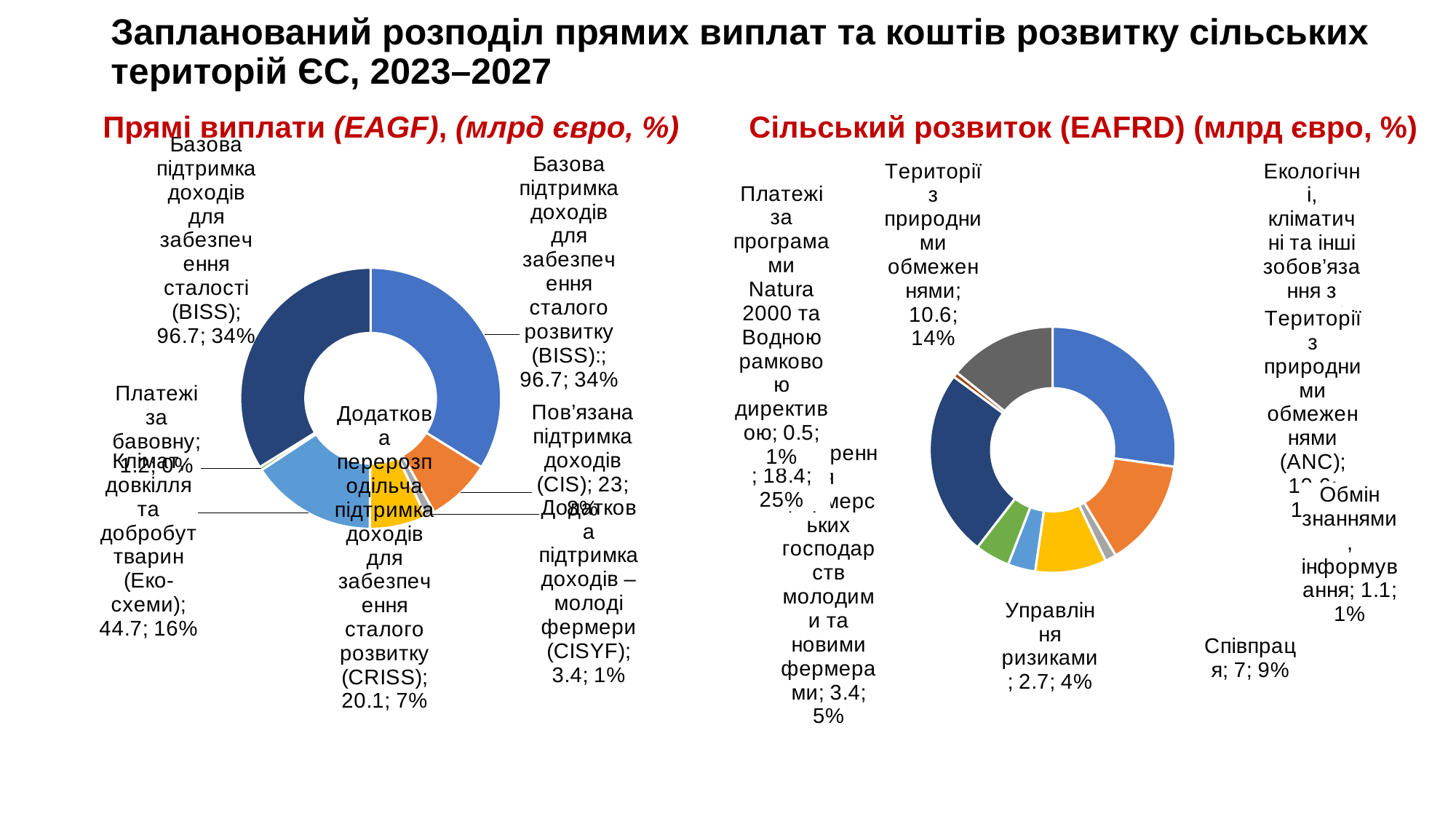

# Запланований розподіл прямих виплат та коштів розвитку сільських територій ЄС, 2023–2027
Прямі виплати (EAGF), (млрд євро, %)
Сільський розвиток (EAFRD) (млрд євро, %)

### Chart

| Category |  |
|---|---|
| Базова підтримка доходів для забезпечення сталого розвитку (BISS): | 96.7 |
| Пов’язана підтримка доходів (CIS) | 23.0 |
| Додаткова підтримка доходів – молоді фермери (CISYF) | 3.4 |
| Додаткова перерозподільча підтримка доходів для забезпечення сталого розвитку (CRISS) | 20.1 |
| Клімат, довкілля та добробут тварин (Еко-схеми) | 44.7 |
| Платежі за бавовну | 1.2 |
| Базова підтримка доходів для забезпечення сталості (BISS) | 96.7 |

### Chart

| Category |  |
|---|---|
| Екологічні, кліматичні та інші зобов’язання з управління (AECC) | 20.3 |
| Території з природними обмеженнями (ANC) | 10.6 |
| Обмін знаннями, інформування | 1.1 |
| Співпраця | 7.0 |
| Управління ризиками | 2.7 |
| Створення фермерських господарств молодими та новими фермерами | 3.4 |
| Інвестиції | 18.4 |
| Платежі за програмами Natura 2000 та Водною рамковою директивою | 0.5 |
| Території з природними обмеженнями | 10.6 |